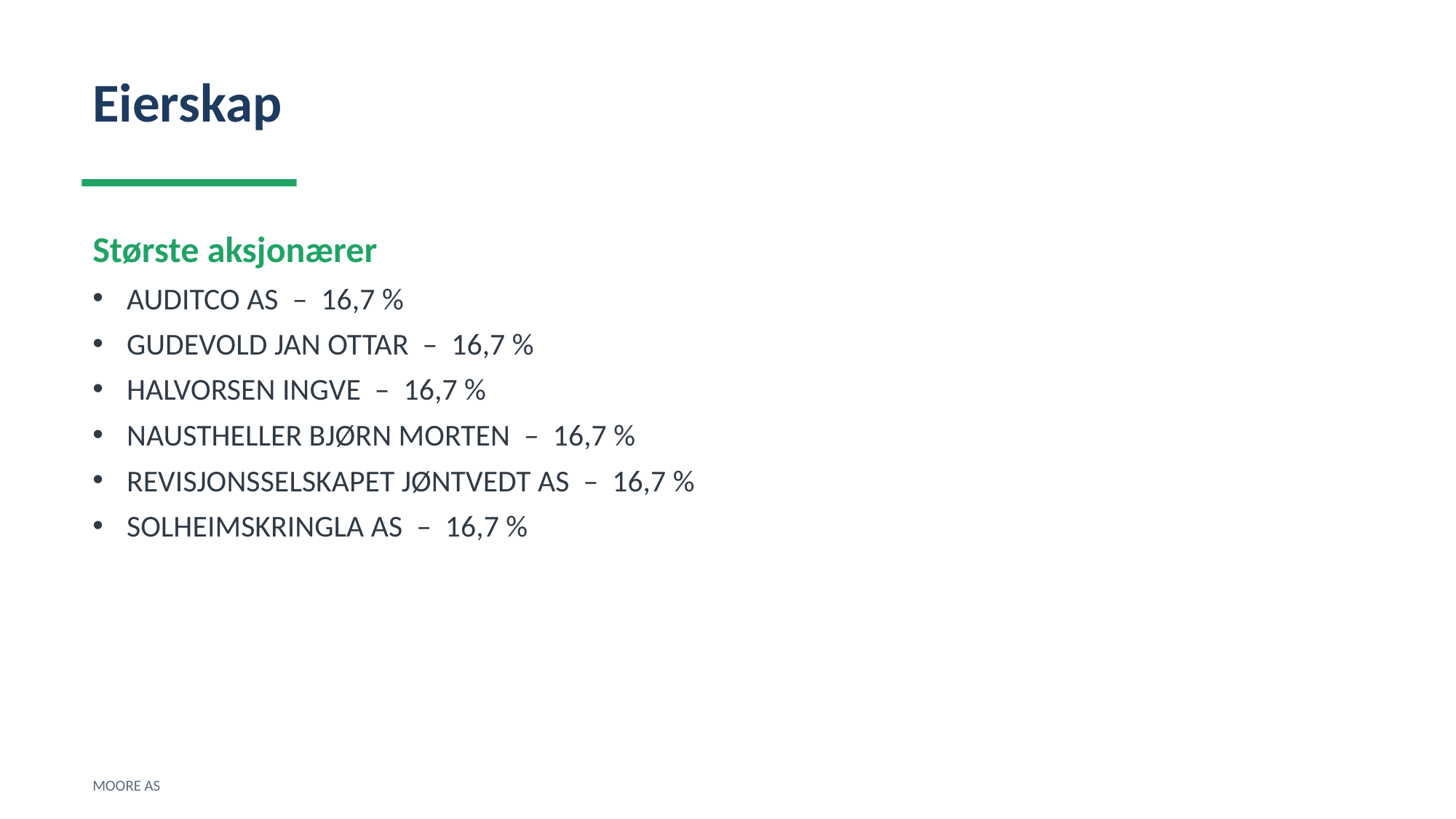

Eierskap

Største aksjonærer
AUDITCO AS  –  16,7 %
GUDEVOLD JAN OTTAR  –  16,7 %
HALVORSEN INGVE  –  16,7 %
NAUSTHELLER BJØRN MORTEN  –  16,7 %
REVISJONSSELSKAPET JØNTVEDT AS  –  16,7 %
SOLHEIMSKRINGLA AS  –  16,7 %
MOORE AS